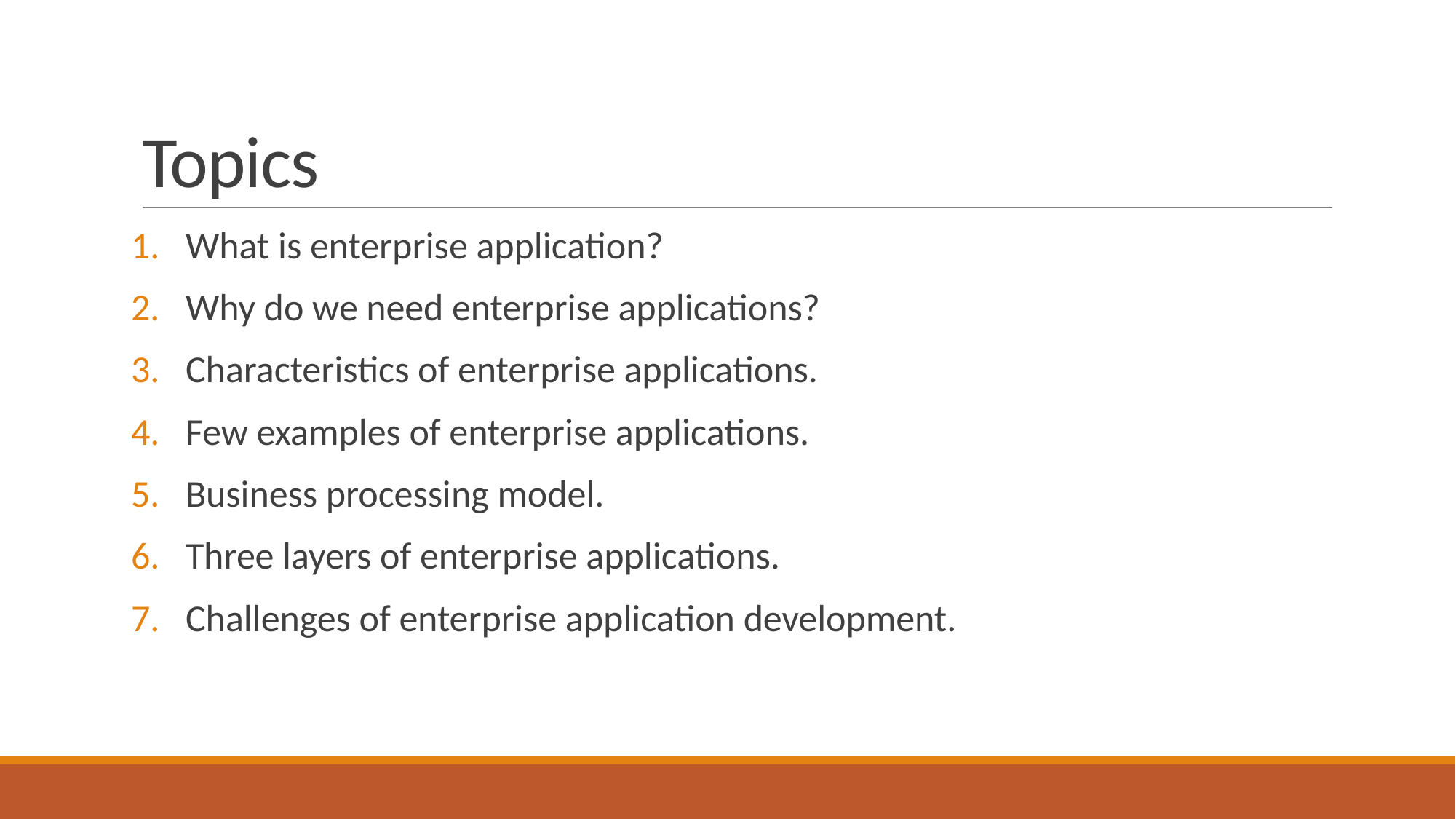

# Topics
What is enterprise application?
Why do we need enterprise applications?
Characteristics of enterprise applications.
Few examples of enterprise applications.
Business processing model.
Three layers of enterprise applications.
Challenges of enterprise application development.